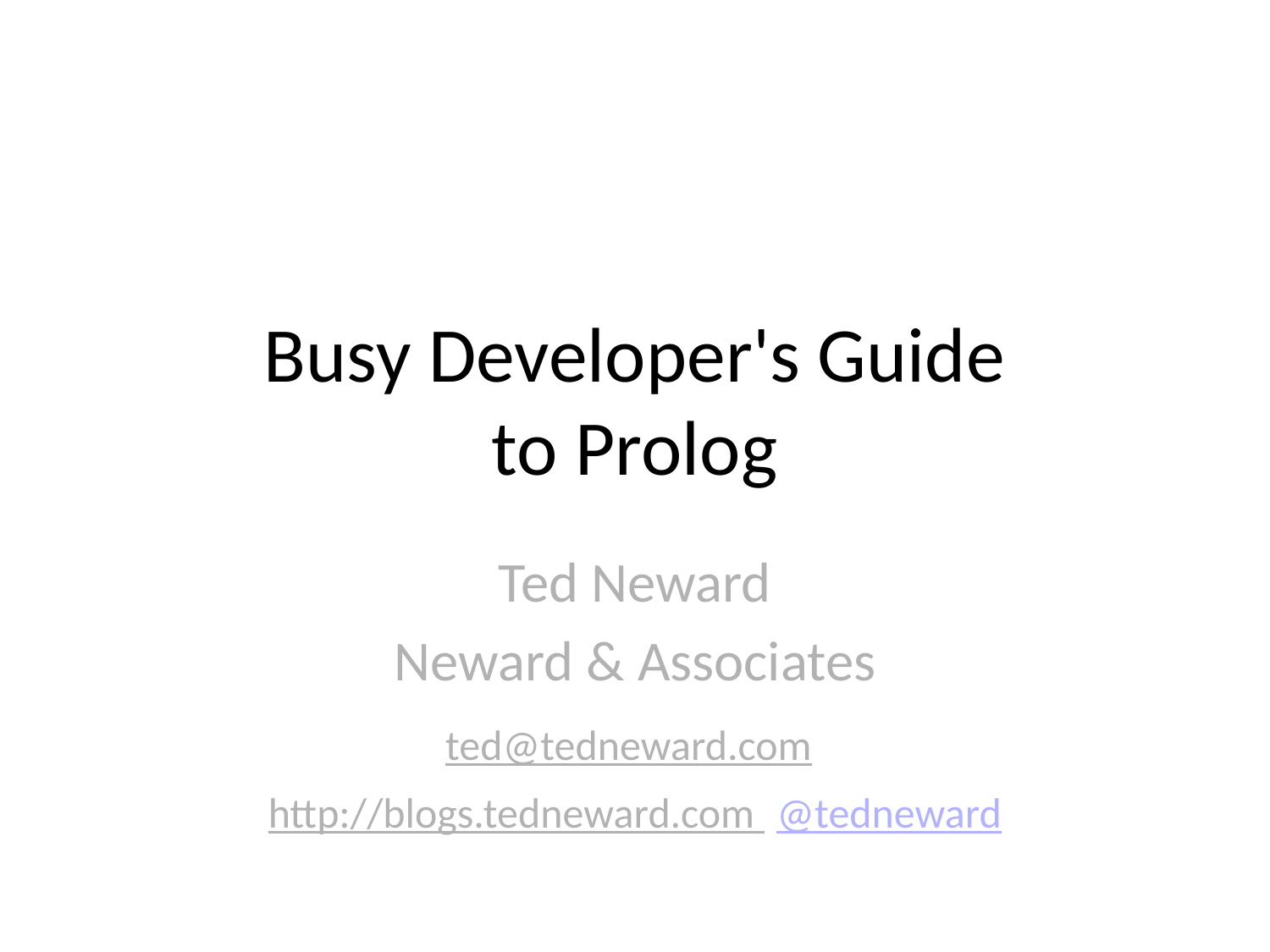

# Busy Developer's Guide
to Prolog
Ted Neward
Neward & Associates
ted@tedneward.com http://blogs.tedneward.com  @tedneward